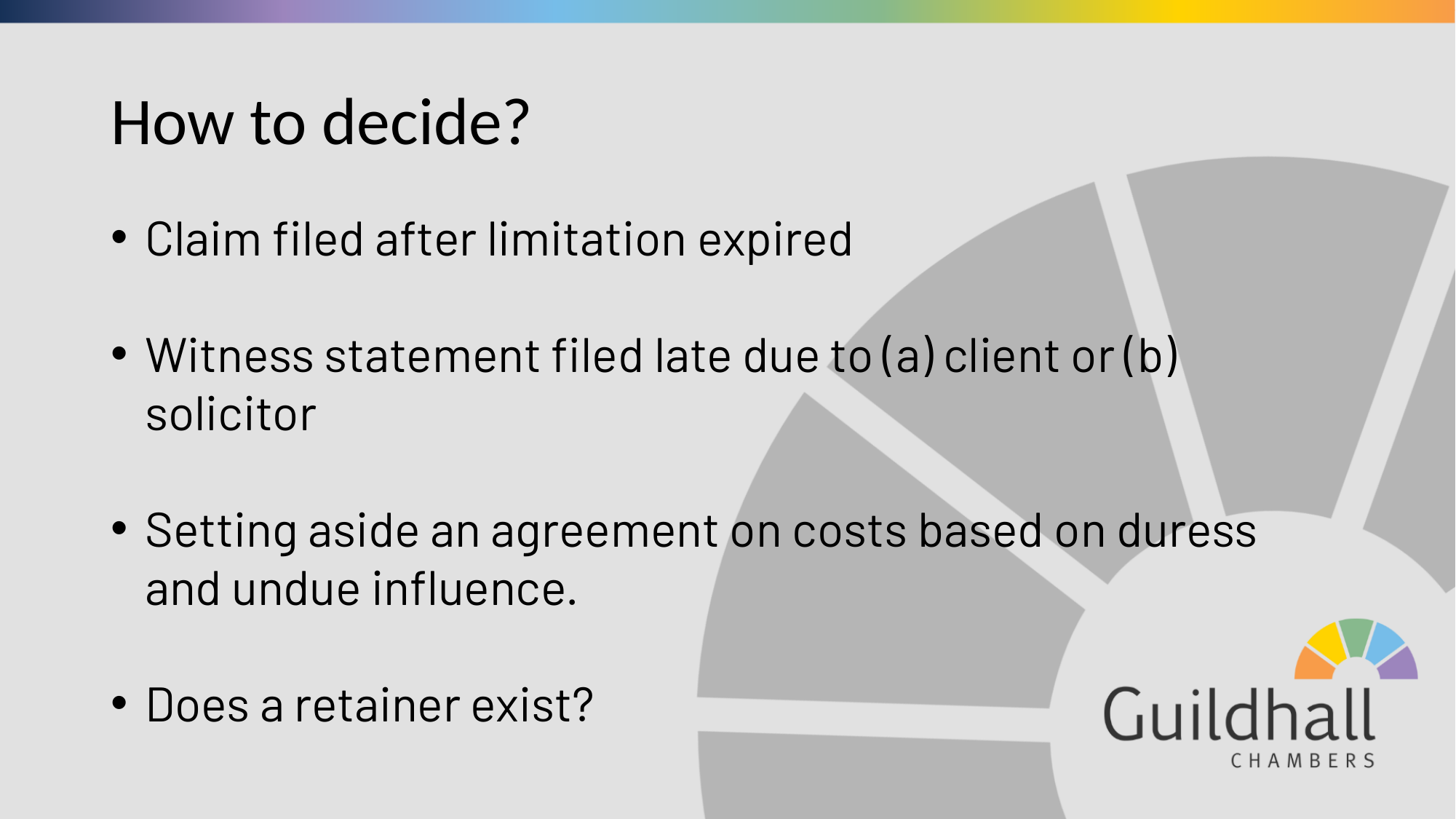

# How to decide?
Claim filed after limitation expired

Witness statement filed late due to (a) client or (b) solicitor

Setting aside an agreement on costs based on duress and undue influence.

Does a retainer exist?